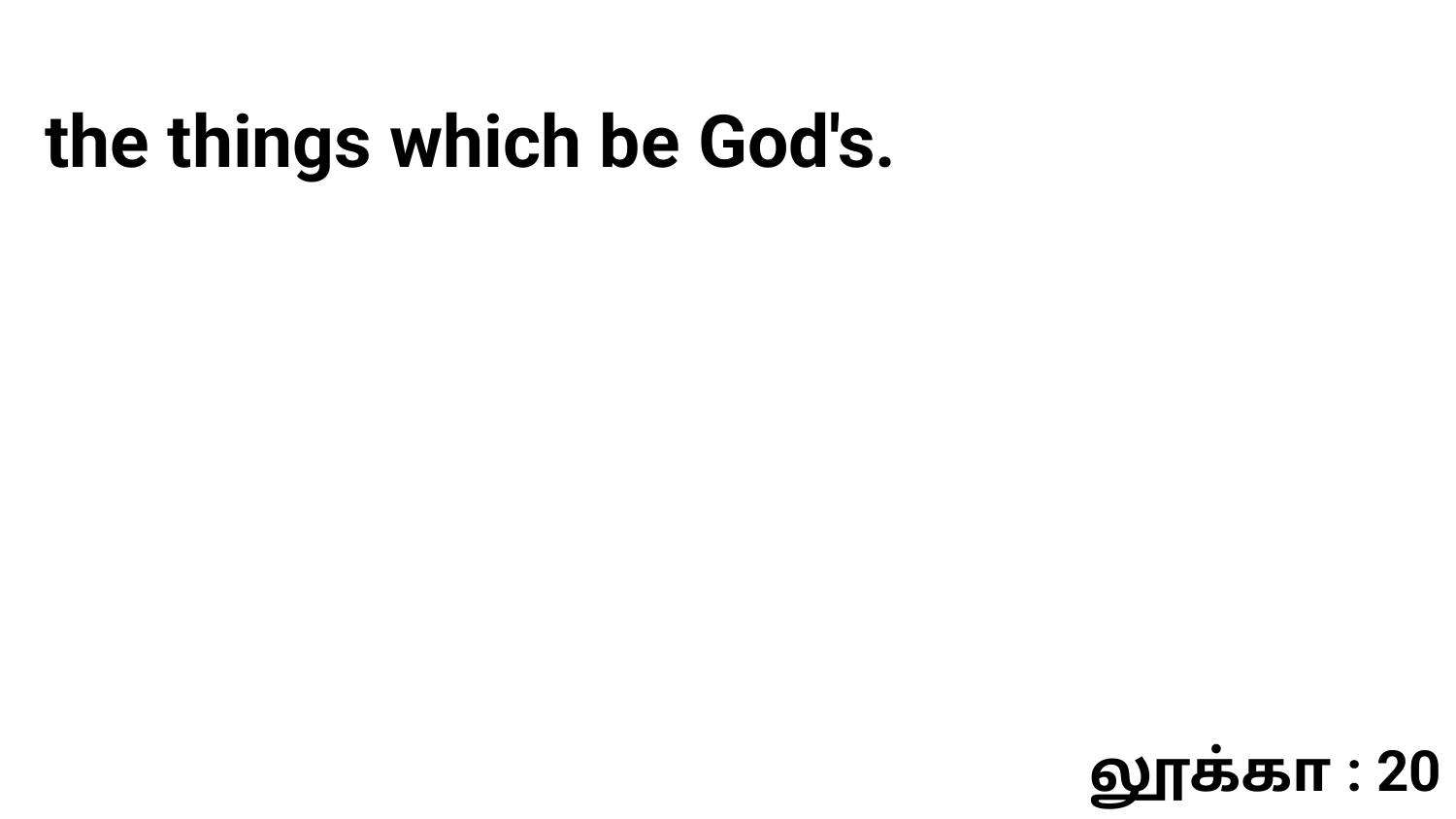

the things which be God's.
லூக்கா : 20